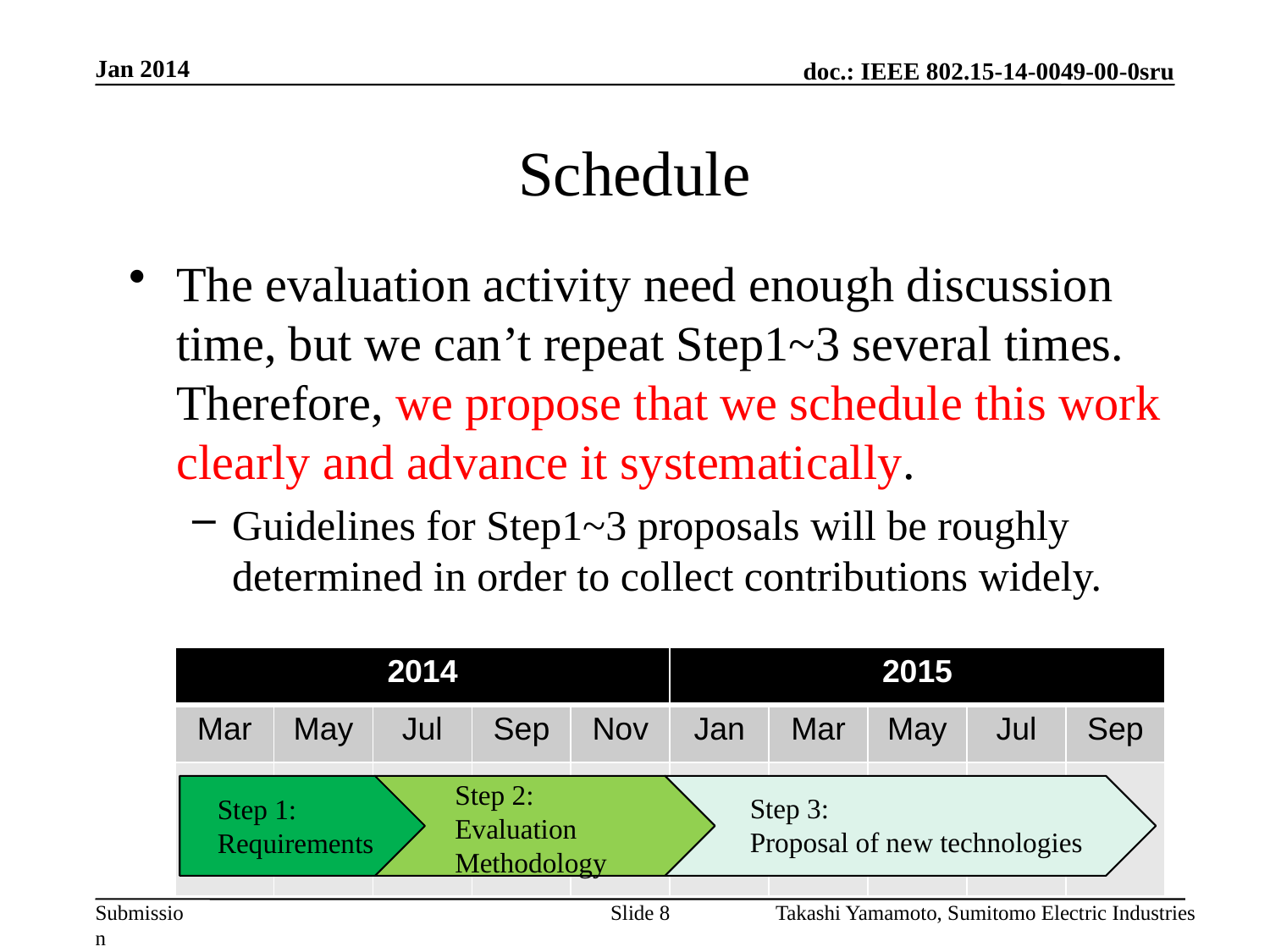

Jan 2014
# Schedule
The evaluation activity need enough discussion time, but we can’t repeat Step1~3 several times. Therefore, we propose that we schedule this work clearly and advance it systematically.
Guidelines for Step1~3 proposals will be roughly determined in order to collect contributions widely.
| 2014 |  |  |  |  | 2015 |  |  |  |  |
| --- | --- | --- | --- | --- | --- | --- | --- | --- | --- |
| Mar | May | Jul | Sep | Nov | Jan | Mar | May | Jul | Sep |
|  |  |  |  |  |  |  |  |  |  |
Step 2:
Evaluation
Methodology

Step 3:
Proposal of new technologies
Step 1:
Requirements
Slide 8
Takashi Yamamoto, Sumitomo Electric Industries